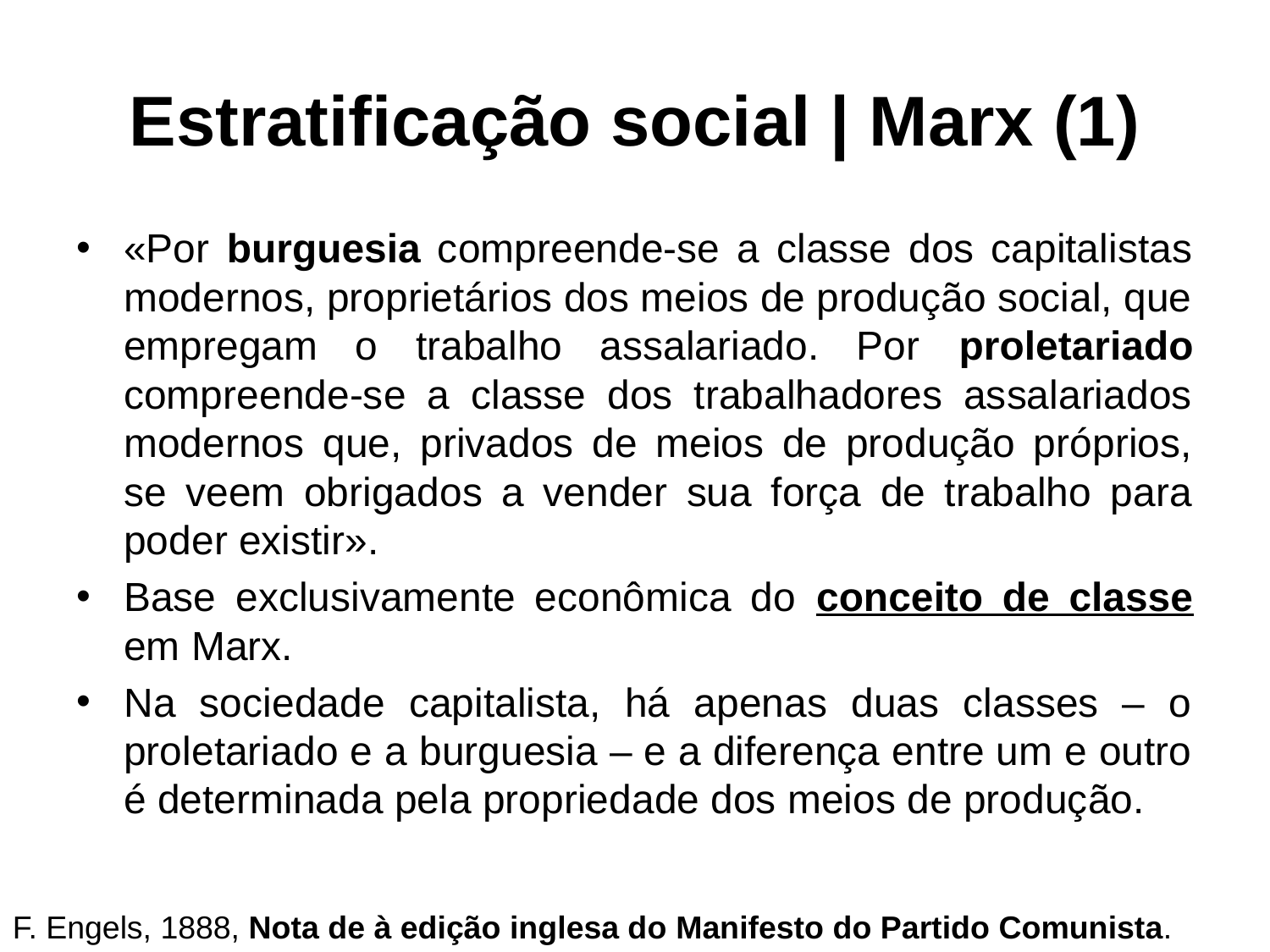

# Estratificação social | Marx (1)
«Por burguesia compreende-se a classe dos capitalistas modernos, proprietários dos meios de produção social, que empregam o trabalho assalariado. Por proletariado compreende-se a classe dos trabalhadores assalariados modernos que, privados de meios de produção próprios, se veem obrigados a vender sua força de trabalho para poder existir».
Base exclusivamente econômica do conceito de classe em Marx.
Na sociedade capitalista, há apenas duas classes – o proletariado e a burguesia – e a diferença entre um e outro é determinada pela propriedade dos meios de produção.
F. Engels, 1888, Nota de à edição inglesa do Manifesto do Partido Comunista.